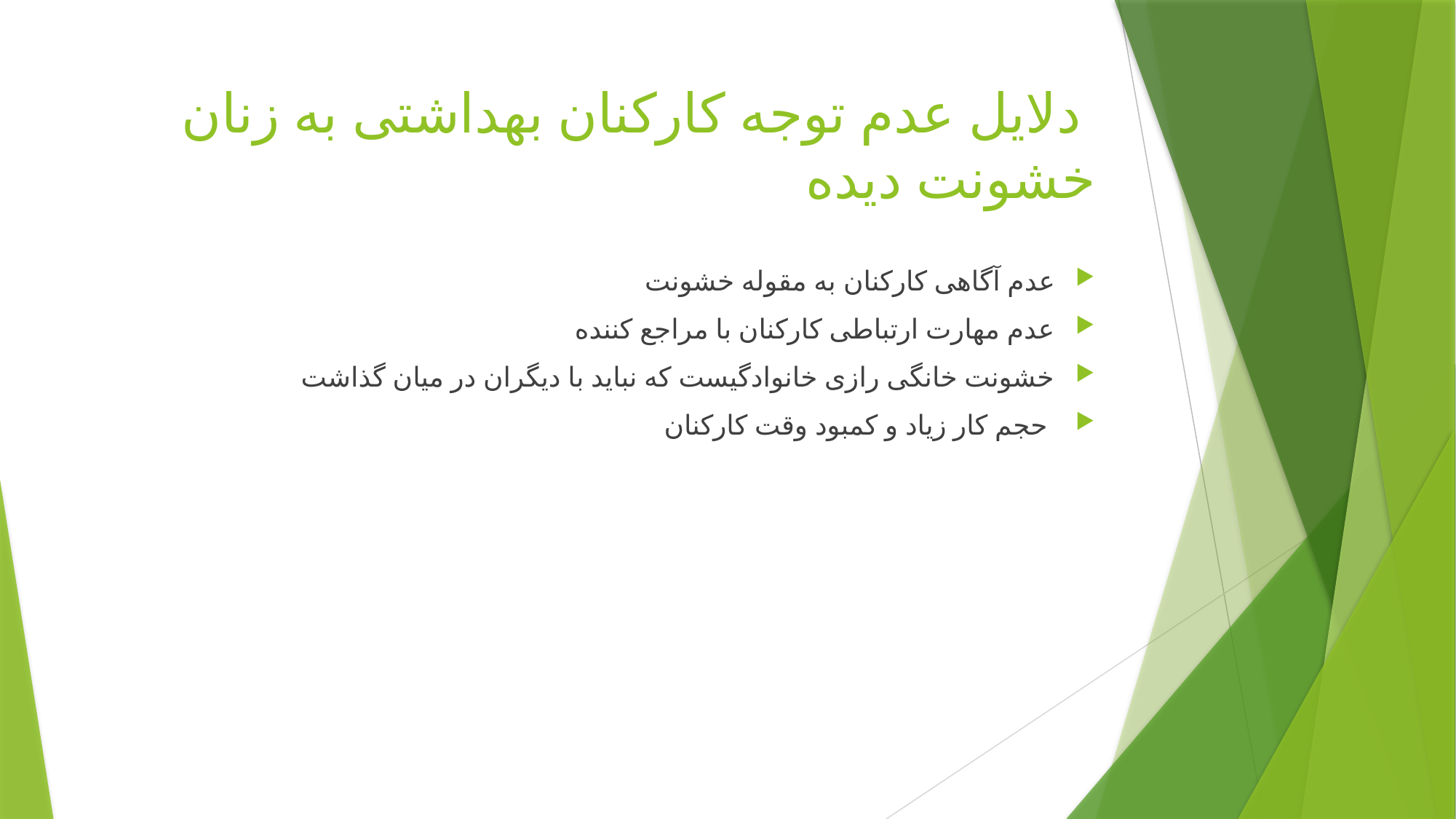

# دلایل عدم توجه کارکنان بهداشتی به زنان خشونت دیده
عدم آگاهی کارکنان به مقوله خشونت
عدم مهارت ارتباطی کارکنان با مراجع کننده
خشونت خانگی رازی خانوادگیست که نباید با دیگران در میان گذاشت
 حجم کار زیاد و کمبود وقت کارکنان